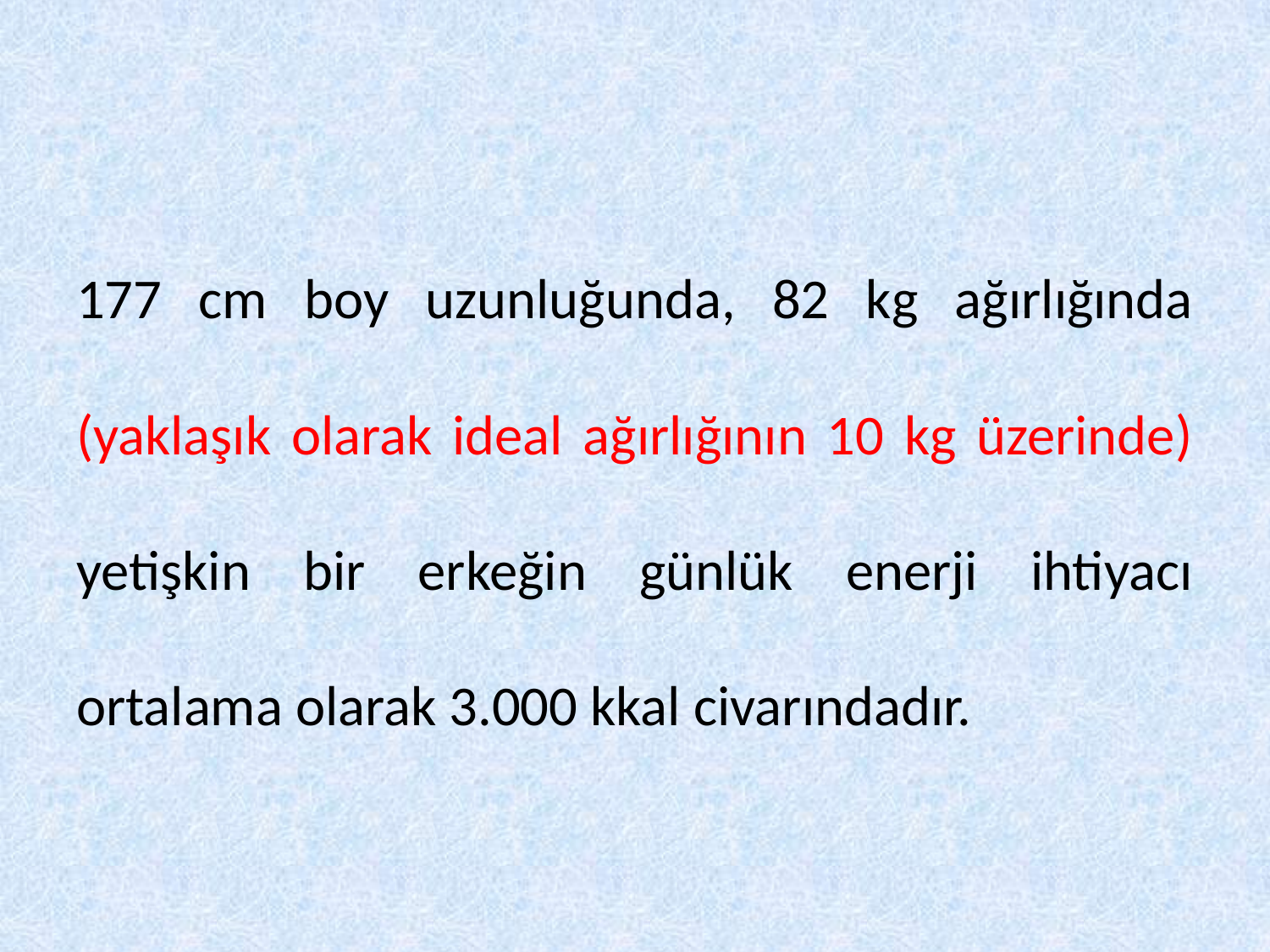

177 cm boy uzunluğunda, 82 kg ağırlığında (yaklaşık olarak ideal ağırlığının 10 kg üzerinde) yetişkin bir erkeğin günlük enerji ihtiyacı ortalama olarak 3.000 kkal civarındadır.